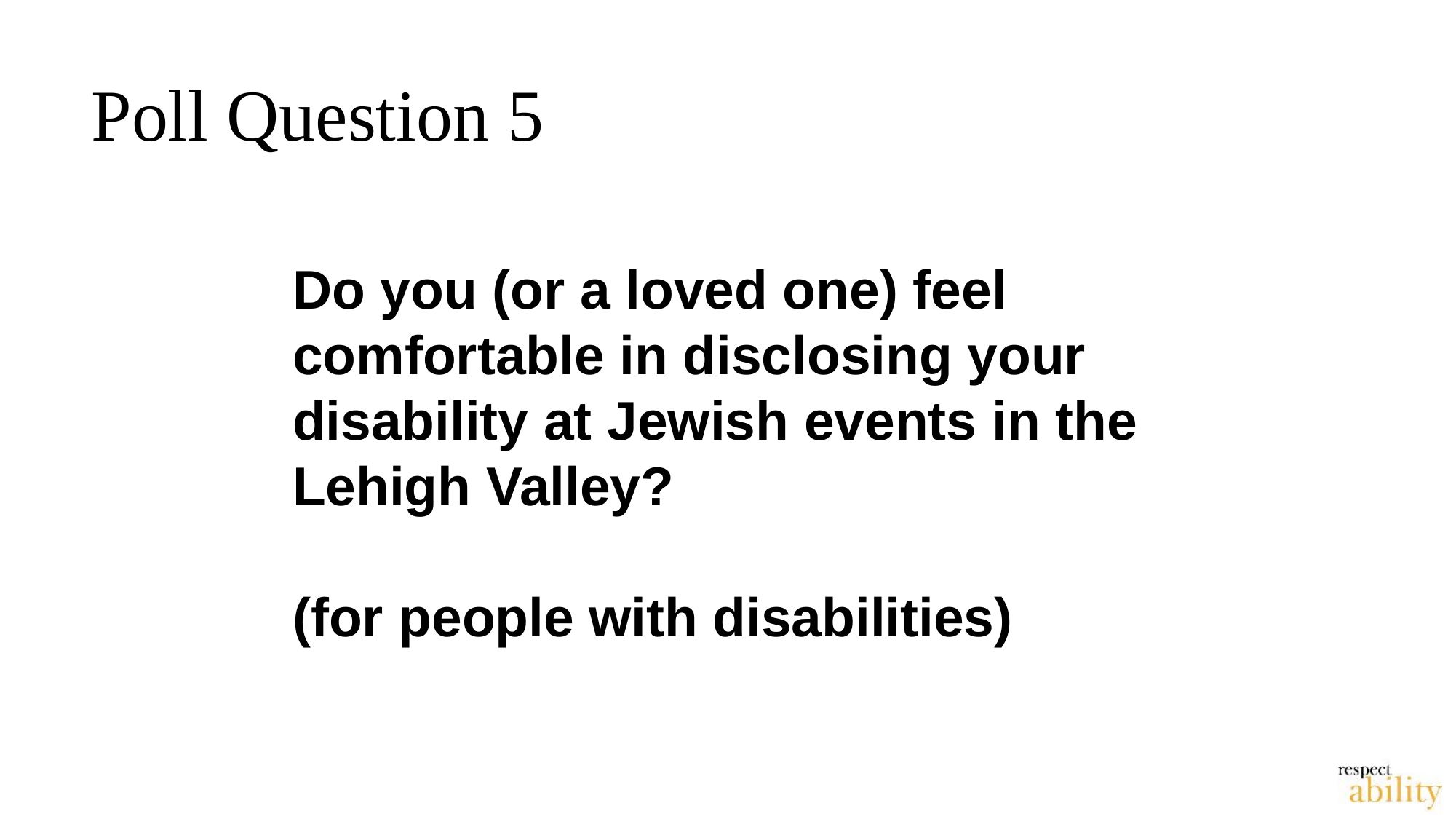

Poll Question 5
Do you (or a loved one) feel comfortable in disclosing your disability at Jewish events in the Lehigh Valley?

(for people with disabilities)